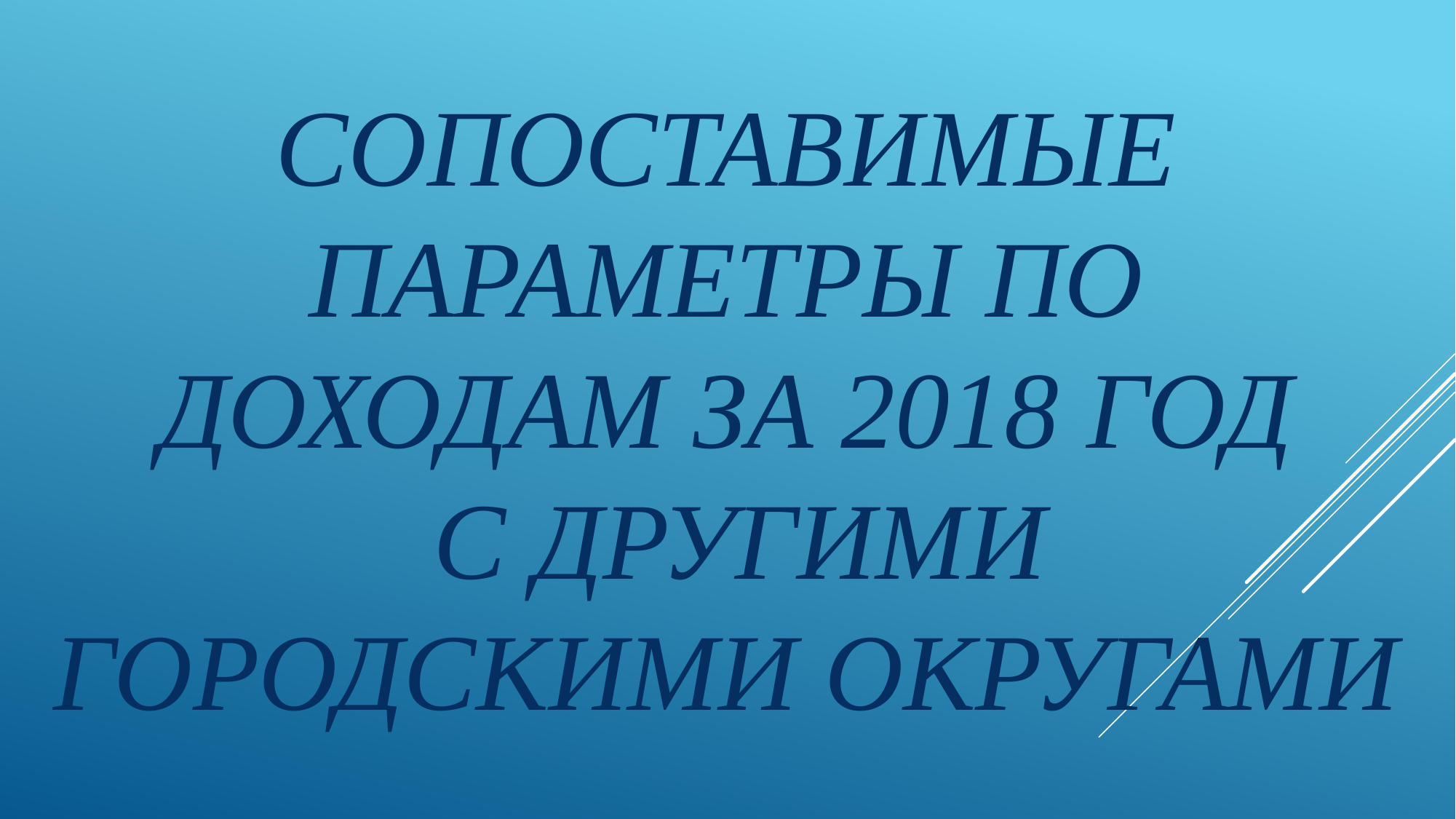

# Сопоставимые параметры по доходам за 2018 год с другими городскими округами